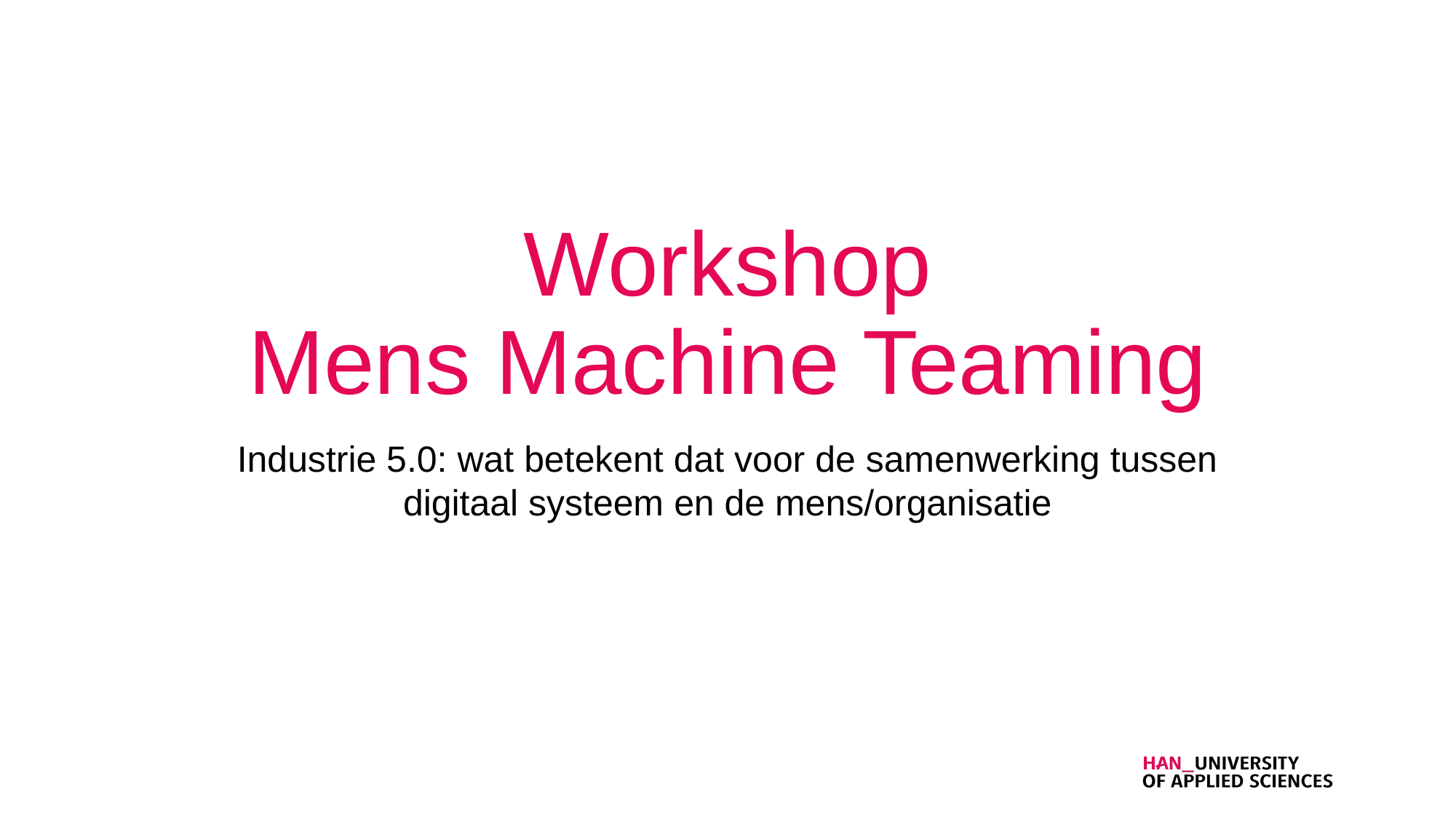

# Workshop Mens Machine Teaming
Industrie 5.0: wat betekent dat voor de samenwerking tussen digitaal systeem en de mens/organisatie